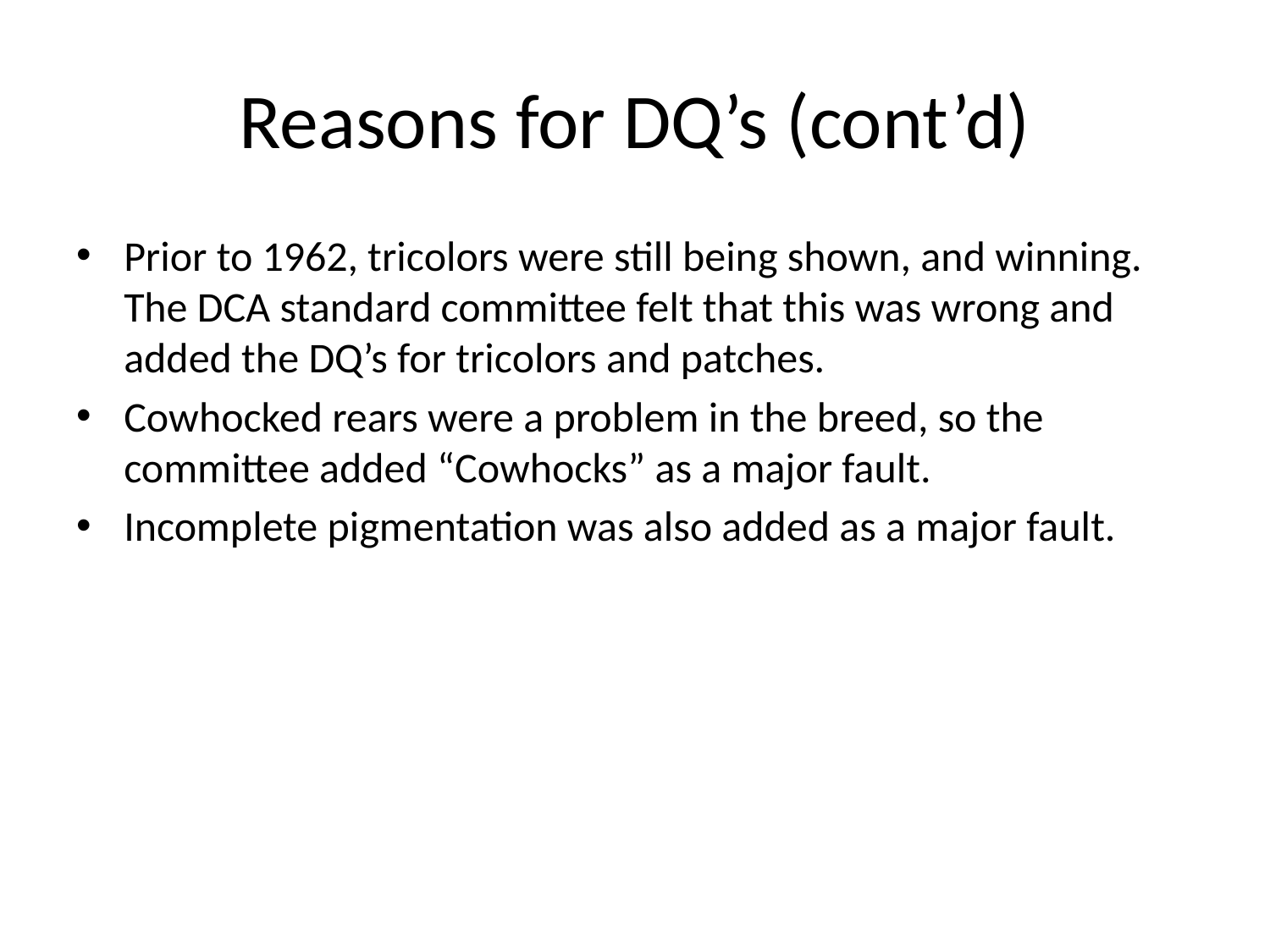

# Reasons for DQ’s (cont’d)
Prior to 1962, tricolors were still being shown, and winning. The DCA standard committee felt that this was wrong and added the DQ’s for tricolors and patches.
Cowhocked rears were a problem in the breed, so the committee added “Cowhocks” as a major fault.
Incomplete pigmentation was also added as a major fault.